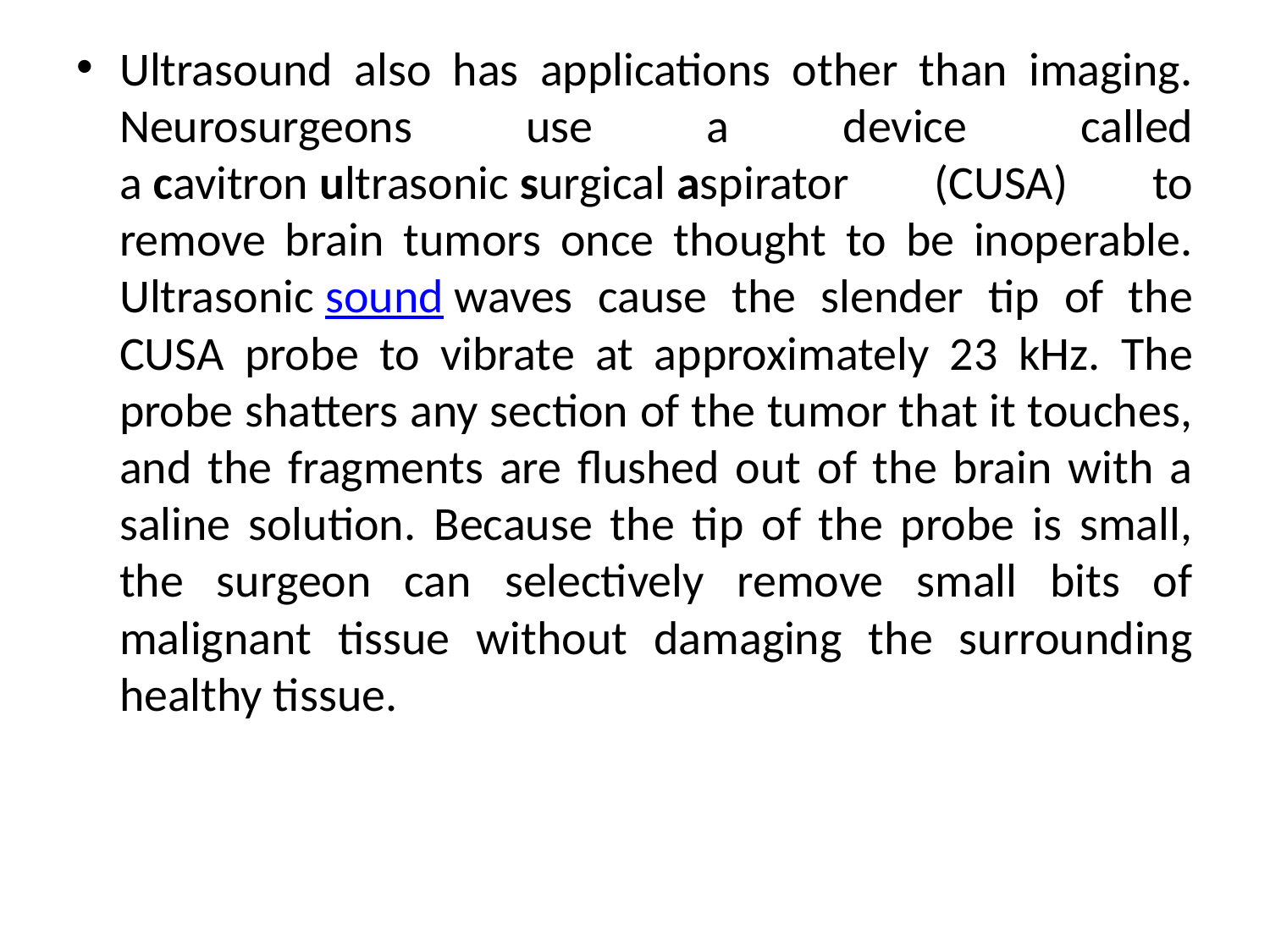

Ultrasound also has applications other than imaging. Neurosurgeons use a device called a cavitron ultrasonic surgical aspirator (CUSA) to remove brain tumors once thought to be inoperable. Ultrasonic sound waves cause the slender tip of the CUSA probe to vibrate at approximately 23 kHz. The probe shatters any section of the tumor that it touches, and the fragments are flushed out of the brain with a saline solution. Because the tip of the probe is small, the surgeon can selectively remove small bits of malignant tissue without damaging the surrounding healthy tissue.